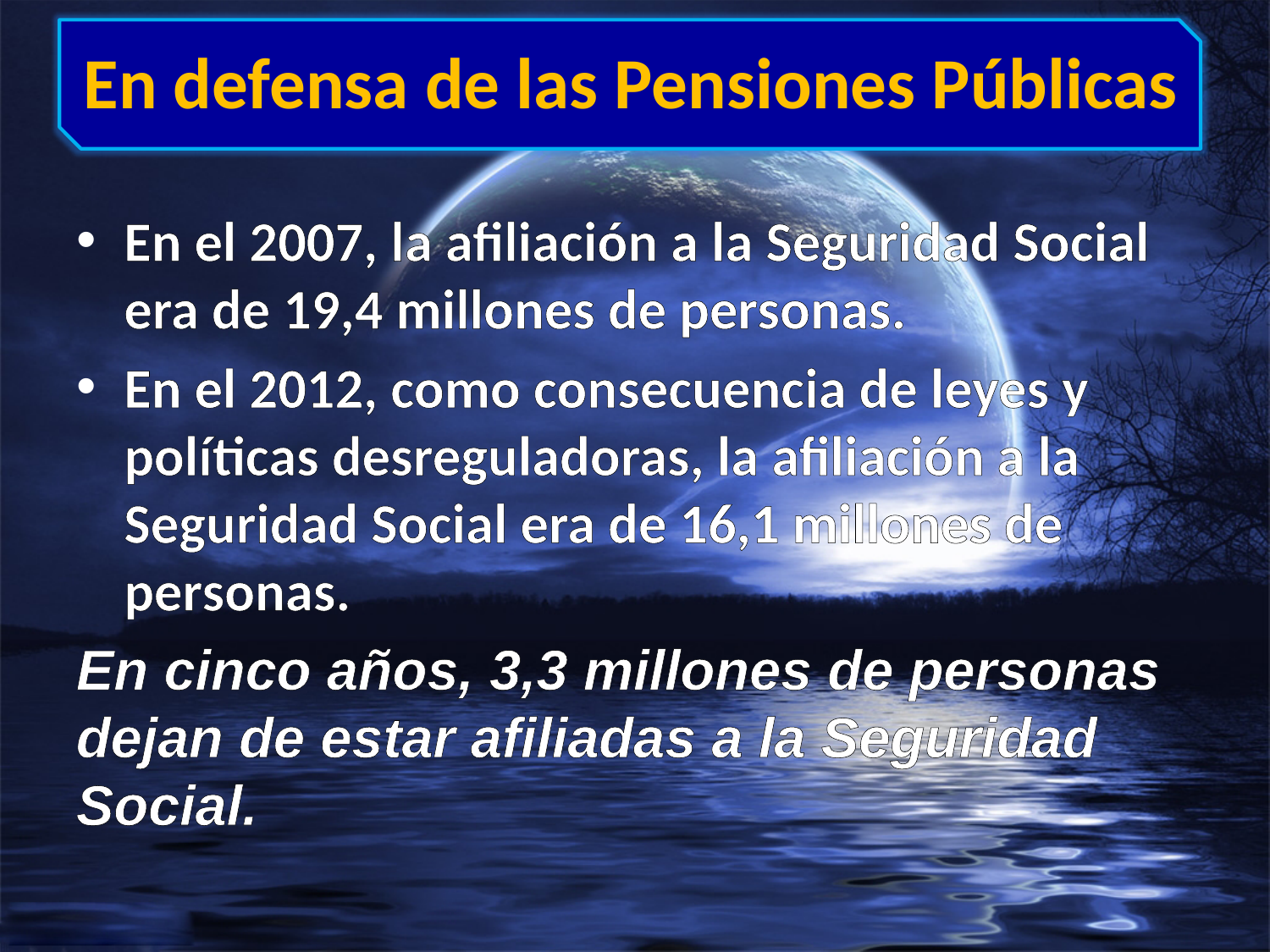

# En defensa de las Pensiones Públicas
En el 2007, la afiliación a la Seguridad Social era de 19,4 millones de personas.
En el 2012, como consecuencia de leyes y políticas desreguladoras, la afiliación a la Seguridad Social era de 16,1 millones de personas.
En cinco años, 3,3 millones de personas dejan de estar afiliadas a la Seguridad Social.